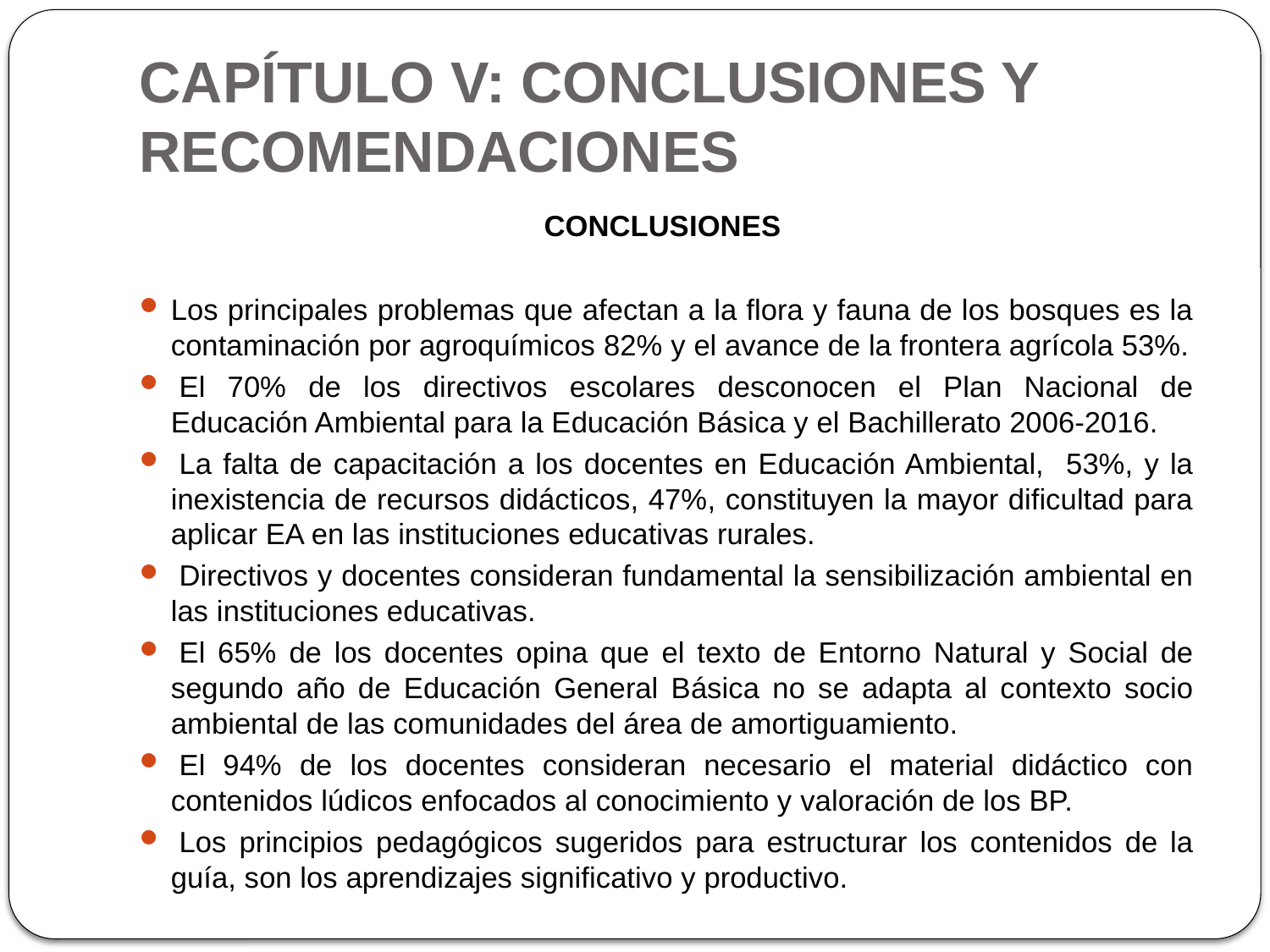

# CAPÍTULO V: CONCLUSIONES Y RECOMENDACIONES
CONCLUSIONES

Los principales problemas que afectan a la flora y fauna de los bosques es la contaminación por agroquímicos 82% y el avance de la frontera agrícola 53%.
 El 70% de los directivos escolares desconocen el Plan Nacional de Educación Ambiental para la Educación Básica y el Bachillerato 2006-2016.
 La falta de capacitación a los docentes en Educación Ambiental,  53%, y la inexistencia de recursos didácticos, 47%, constituyen la mayor dificultad para aplicar EA en las instituciones educativas rurales.
 Directivos y docentes consideran fundamental la sensibilización ambiental en las instituciones educativas.
 El 65% de los docentes opina que el texto de Entorno Natural y Social de segundo año de Educación General Básica no se adapta al contexto socio ambiental de las comunidades del área de amortiguamiento.
 El 94% de los docentes consideran necesario el material didáctico con contenidos lúdicos enfocados al conocimiento y valoración de los BP.
 Los principios pedagógicos sugeridos para estructurar los contenidos de la guía, son los aprendizajes significativo y productivo.